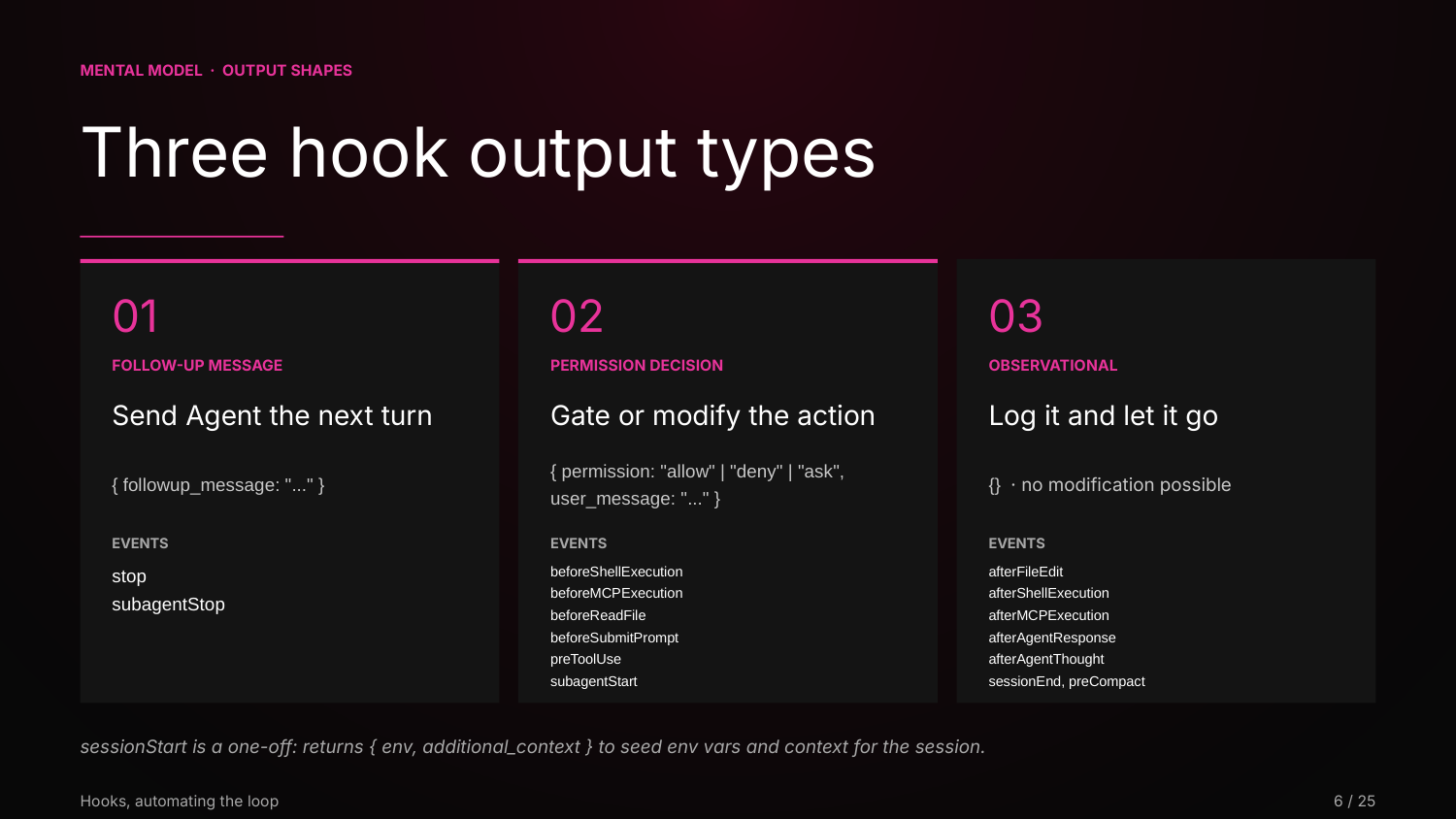

MENTAL MODEL  ·  OUTPUT SHAPES
Three hook output types

01
02
03
FOLLOW-UP MESSAGE
PERMISSION DECISION
OBSERVATIONAL
Send Agent the next turn
Gate or modify the action
Log it and let it go
{ followup_message: "..." }
{ permission: "allow" | "deny" | "ask", user_message: "..." }
{}  · no modification possible
EVENTS
EVENTS
EVENTS
stop
subagentStop
beforeShellExecution
beforeMCPExecution
beforeReadFile
beforeSubmitPrompt
preToolUse
subagentStart
afterFileEdit
afterShellExecution
afterMCPExecution
afterAgentResponse
afterAgentThought
sessionEnd, preCompact
sessionStart is a one-off: returns { env, additional_context } to seed env vars and context for the session.
Hooks, automating the loop
6 / 25